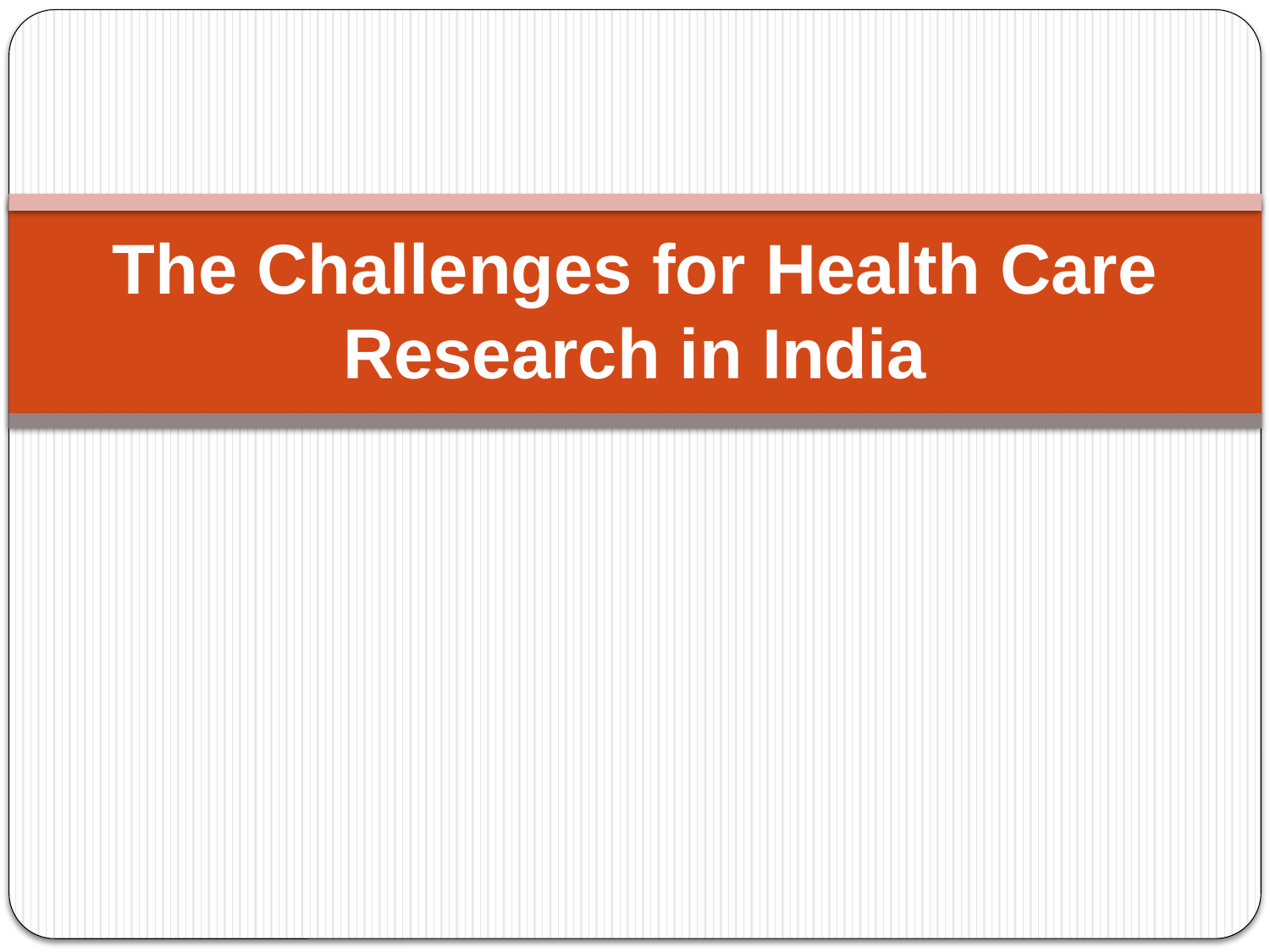

# The Challenges for Health Care Research in India